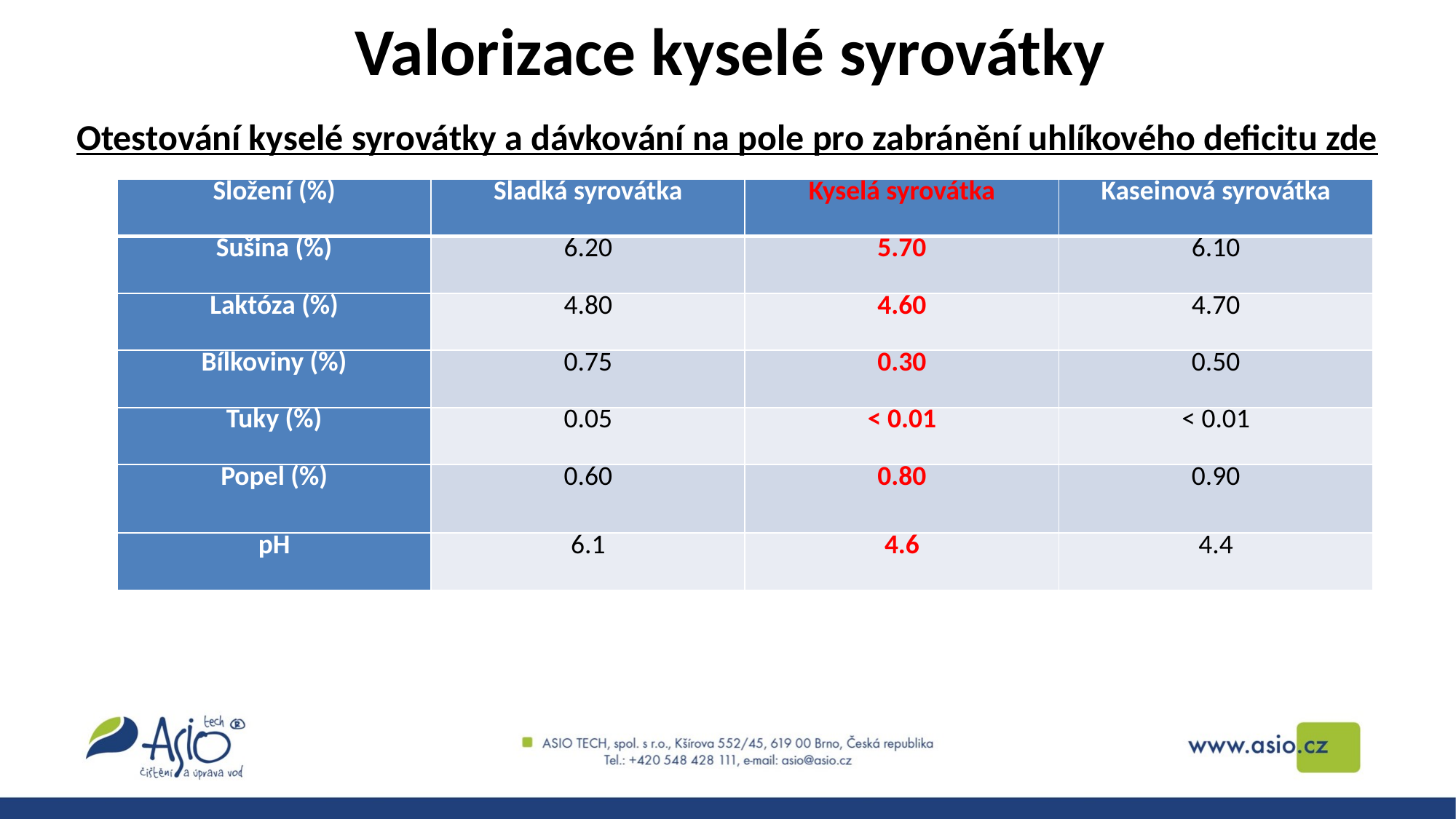

Valorizace kyselé syrovátky
Otestování kyselé syrovátky a dávkování na pole pro zabránění uhlíkového deficitu zde

| Složení (%) | Sladká syrovátka | Kyselá syrovátka | Kaseinová syrovátka |
| --- | --- | --- | --- |
| Sušina (%) | 6.20 | 5.70 | 6.10 |
| Laktóza (%) | 4.80 | 4.60 | 4.70 |
| Bílkoviny (%) | 0.75 | 0.30 | 0.50 |
| Tuky (%) | 0.05 | < 0.01 | < 0.01 |
| Popel (%) | 0.60 | 0.80 | 0.90 |
| pH | 6.1 | 4.6 | 4.4 |